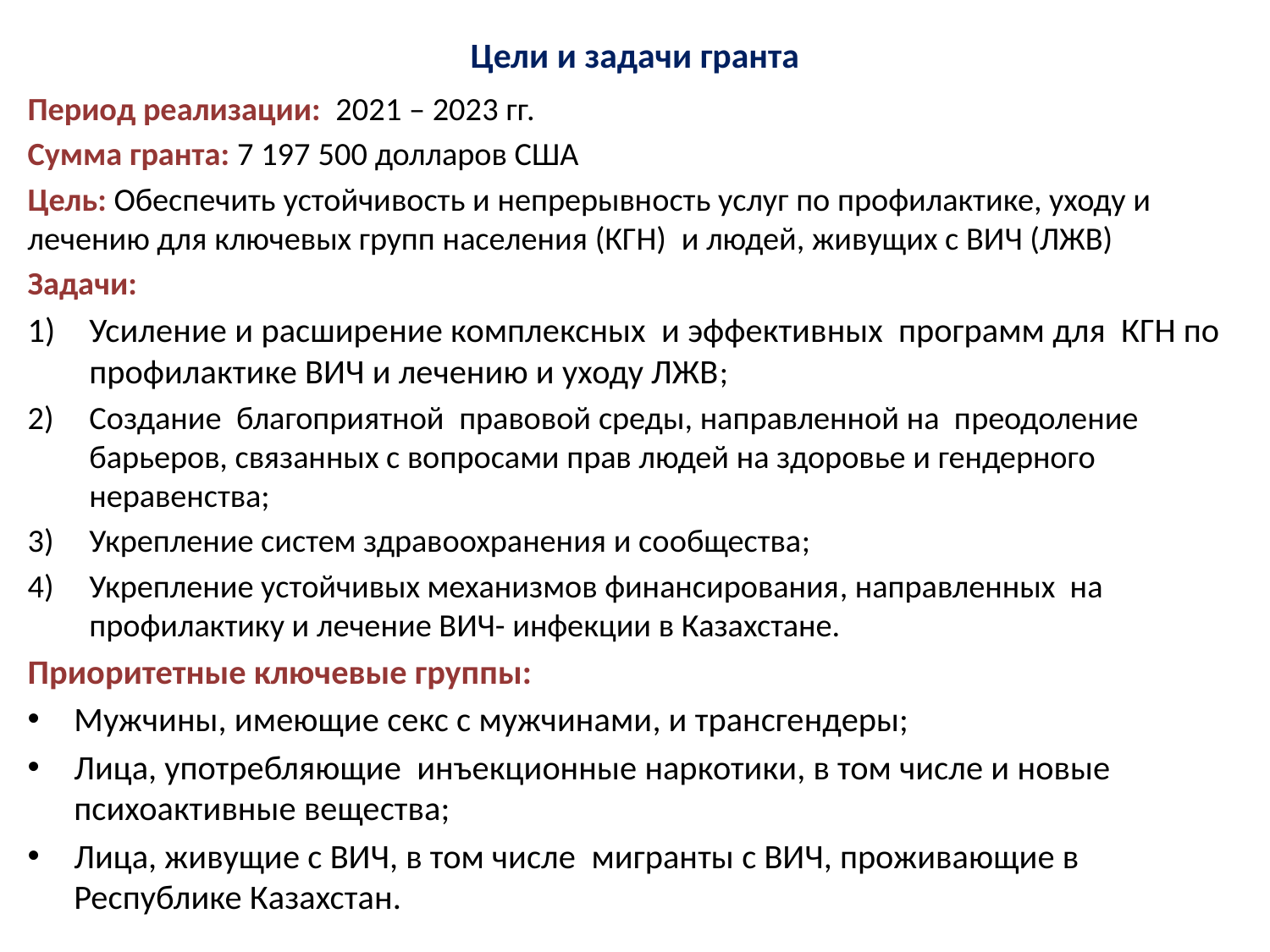

Цели и задачи гранта

2
Период реализации:  2021 – 2023 гг.
Сумма гранта: 7 197 500 долларов США
Цель: Обеспечить устойчивость и непрерывность услуг по профилактике, уходу и лечению для ключевых групп населения (КГН)  и людей, живущих с ВИЧ (ЛЖВ)
Задачи:
Усиление и расширение комплексных  и эффективных  программ для  КГН по профилактике ВИЧ и лечению и уходу ЛЖВ;
Создание  благоприятной  правовой среды, направленной на  преодоление барьеров, связанных с вопросами прав людей на здоровье и гендерного  неравенства;
Укрепление систем здравоохранения и сообщества;
Укрепление устойчивых механизмов финансирования, направленных  на профилактику и лечение ВИЧ- инфекции в Казахстане.
Приоритетные ключевые группы:
Мужчины, имеющие секс с мужчинами, и трансгендеры;
Лица, употребляющие  инъекционные наркотики, в том числе и новые психоактивные вещества;
Лица, живущие с ВИЧ, в том числе  мигранты с ВИЧ, проживающие в Республике Казахстан.